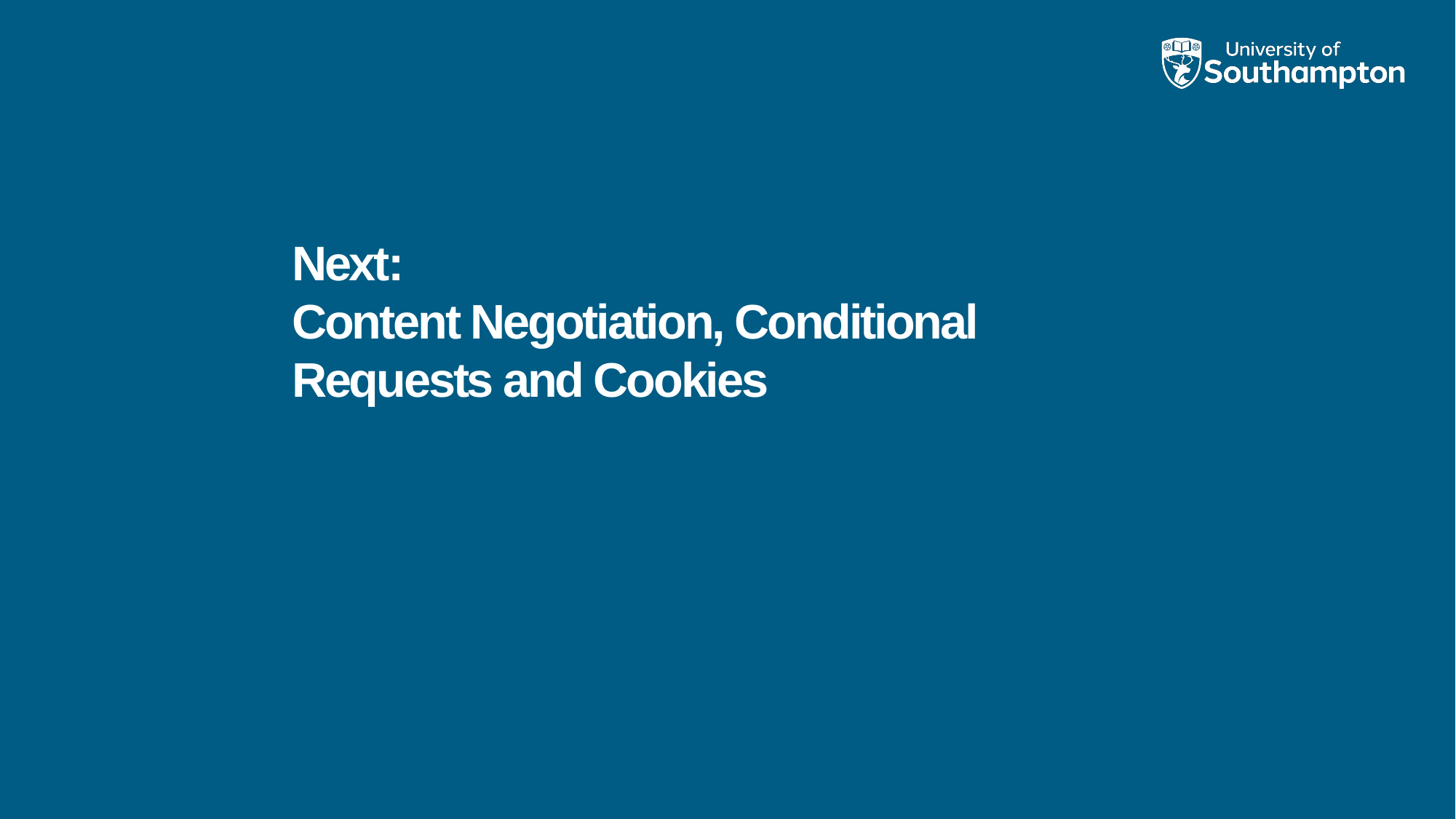

# Next: Content Negotiation, Conditional Requests and Cookies